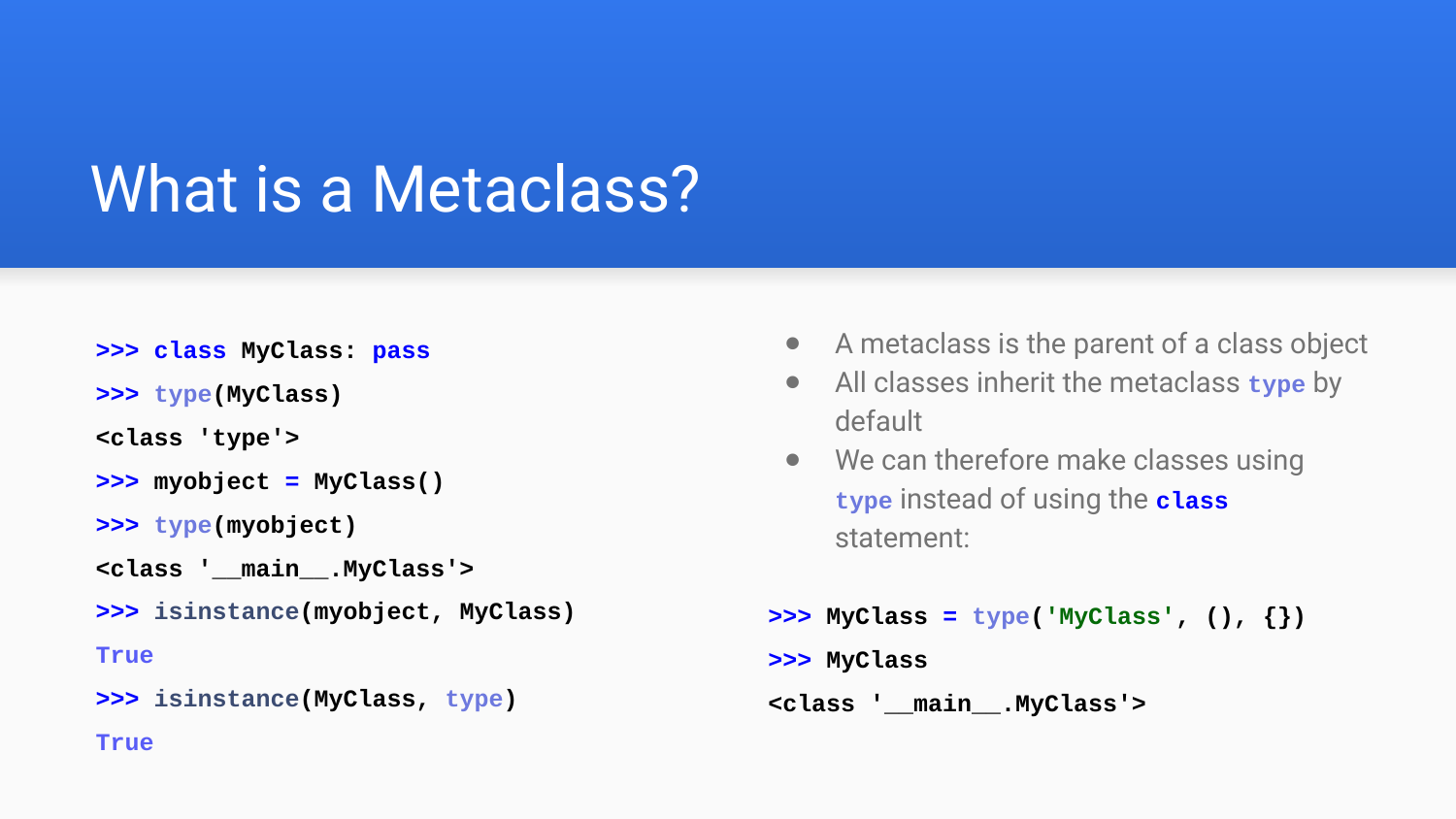

# What is a Metaclass?
>>> class MyClass: pass
>>> type(MyClass)
<class 'type'>
>>> myobject = MyClass()
>>> type(myobject)
<class '__main__.MyClass'>
>>> isinstance(myobject, MyClass)
True
>>> isinstance(MyClass, type)
True

A metaclass is the parent of a class object
All classes inherit the metaclass type by default
We can therefore make classes using  type instead of using the class statement:
>>> MyClass = type('MyClass', (), {})
>>> MyClass
<class '__main__.MyClass'>